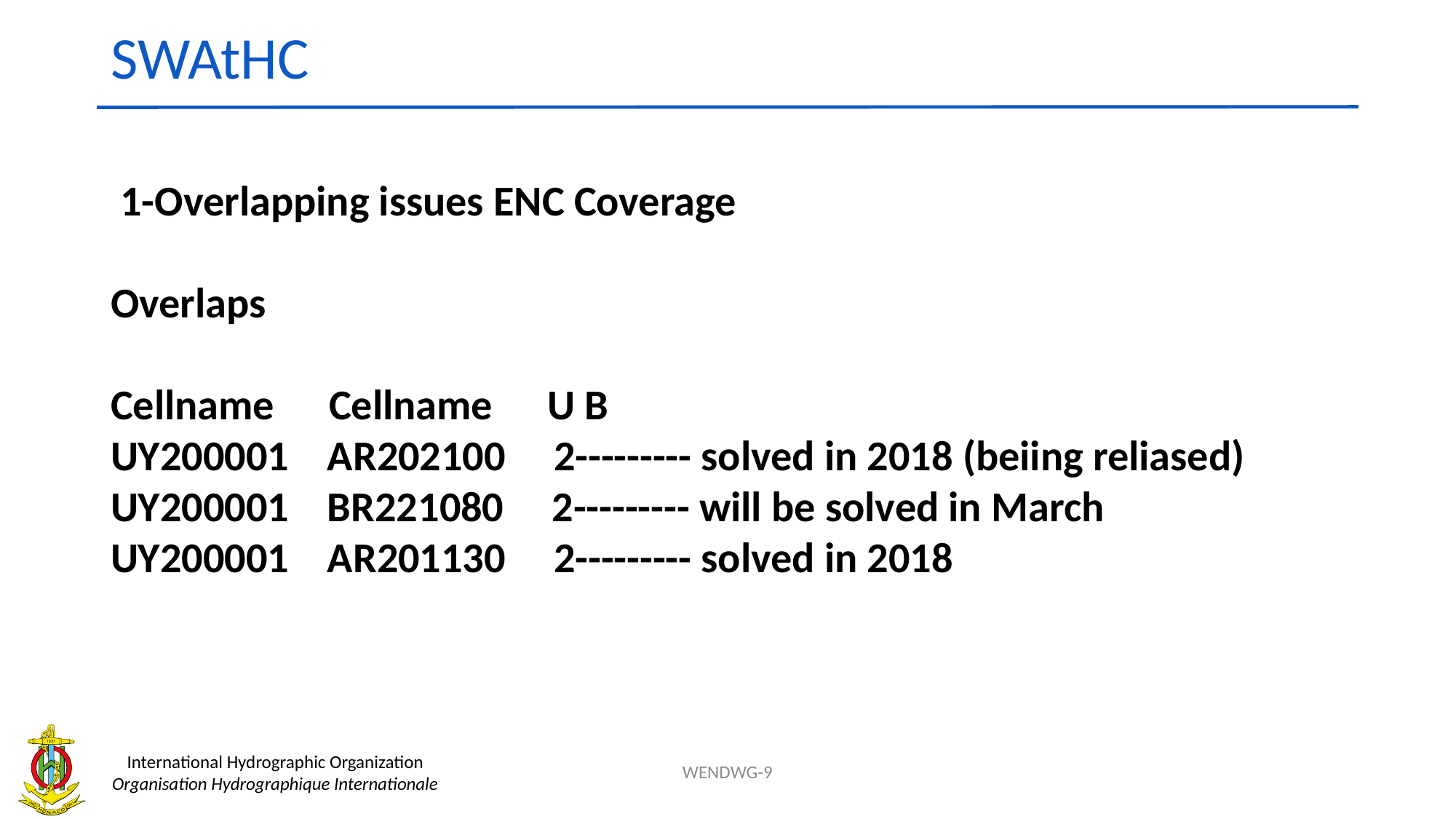

SWAtHC

 1-Overlapping issues ENC Coverage

Overlaps

Cellname	Cellname 	U B
UY200001    AR202100     2--------- solved in 2018 (beiing reliased)
UY200001    BR221080     2--------- will be solved in March
UY200001    AR201130     2--------- solved in 2018

WENDWG-9